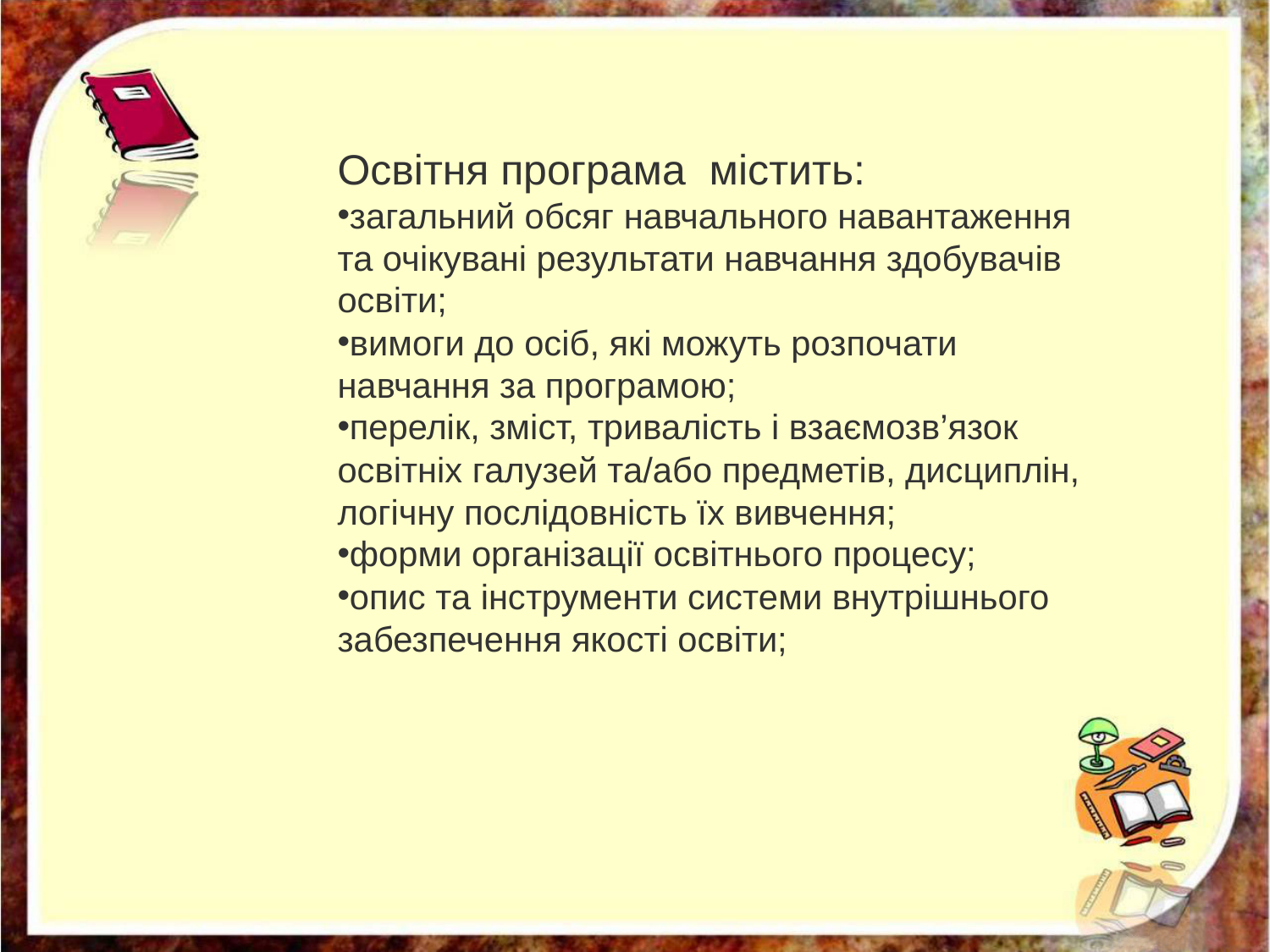

Освітня програма  містить:
загальний обсяг навчального навантаження та очікувані результати навчання здобувачів освіти;
вимоги до осіб, які можуть розпочати навчання за програмою;
перелік, зміст, тривалість і взаємозв’язок освітніх галузей та/або предметів, дисциплін, логічну послідовність їх вивчення;
форми організації освітнього процесу;
опис та інструменти системи внутрішнього забезпечення якості освіти;